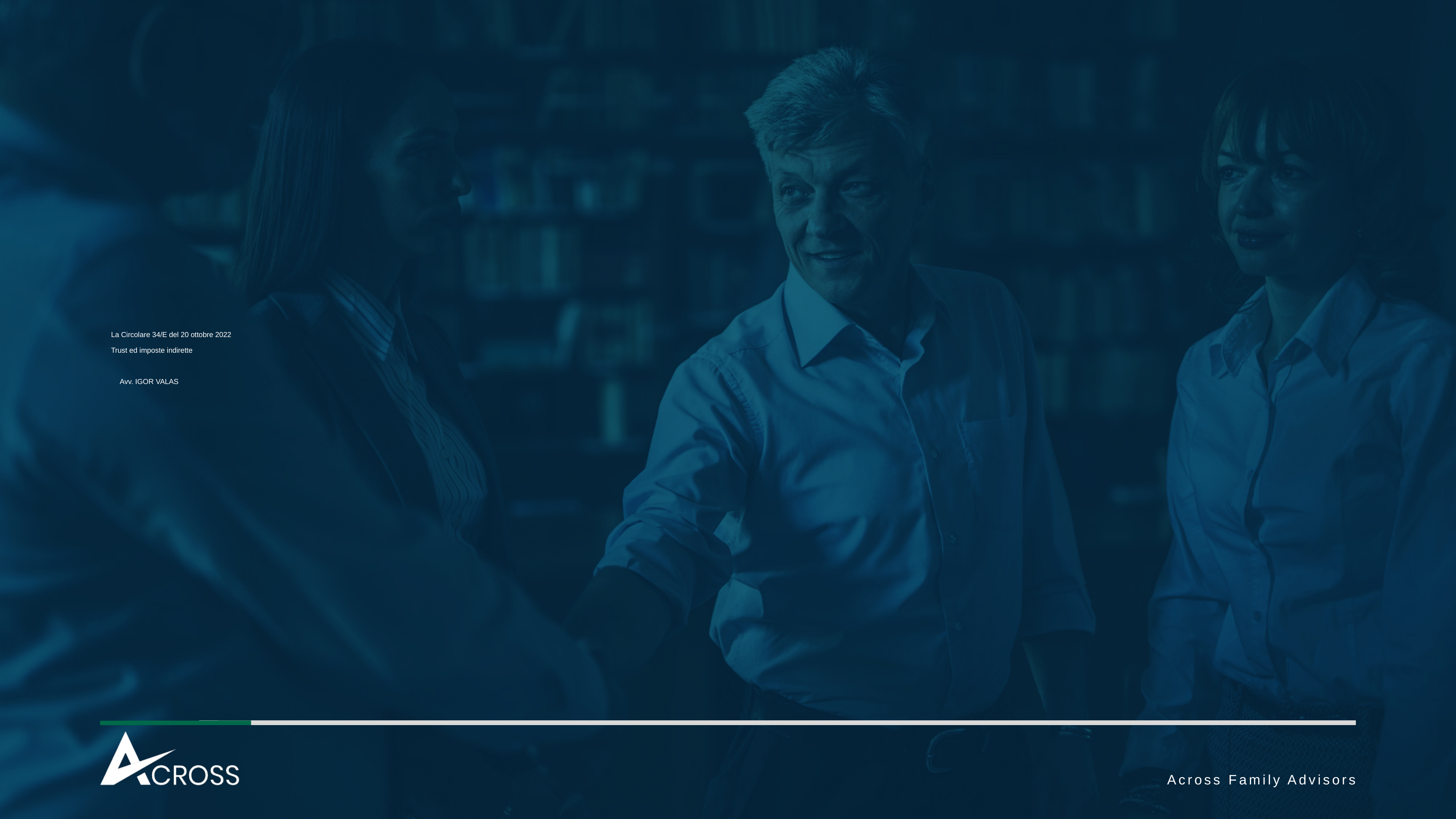

# La Circolare 34/E del 20 ottobre 2022 Trust ed imposte indirette Avv. IGOR VALAS